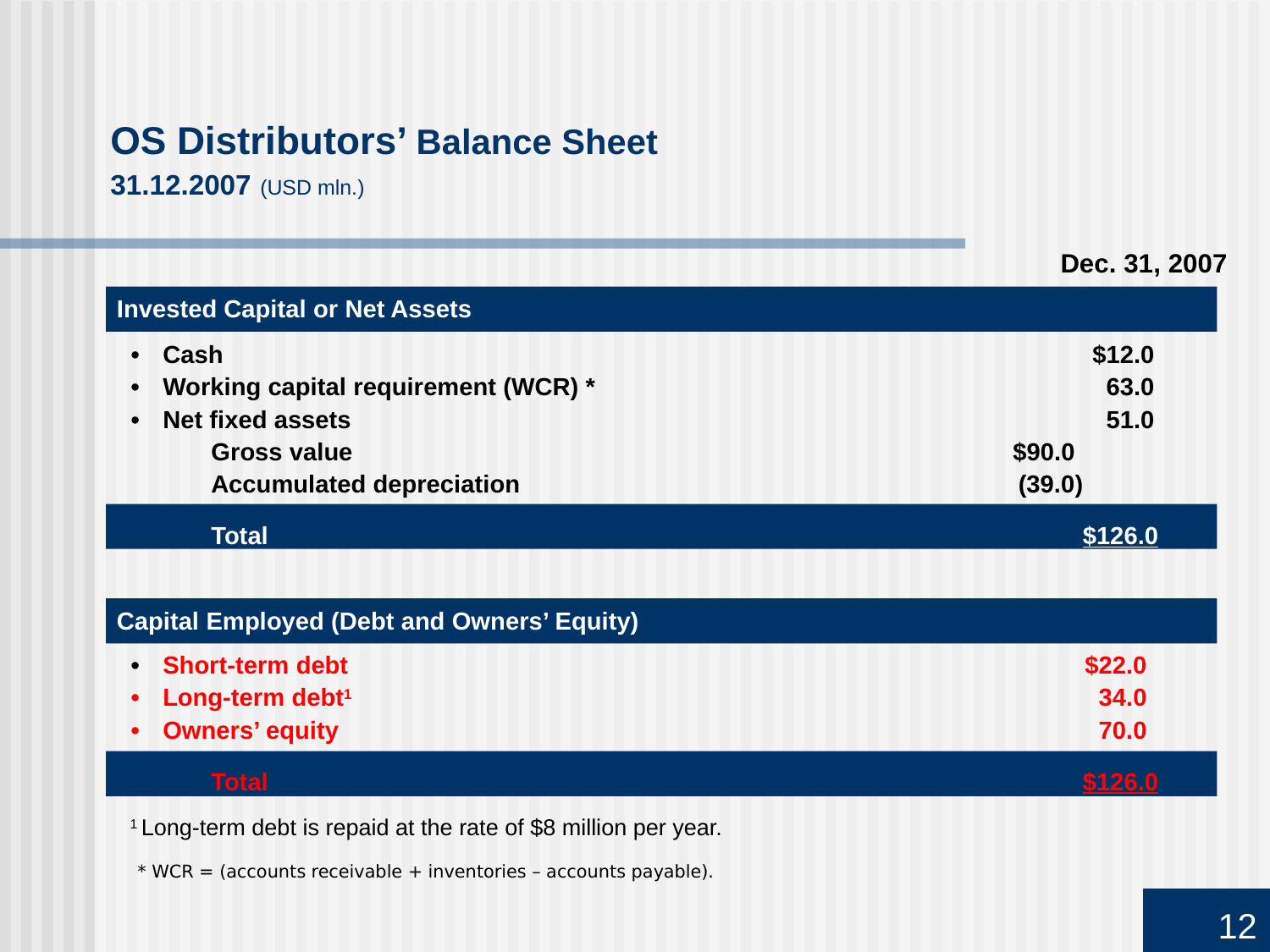

OS Distributors’ Balance Sheet
31.12.2007 (USD mln.)
Dec. 31, 2007

Invested Capital or Net Assets
•	Cash  			$12.0
•	Working capital requirement (WCR) *			63.0
•	Net fixed assets			51.0
		Gross value	$90.0
		Accumulated depreciation	(39.0	)
		Total			$126.0

Capital Employed (Debt and Owners’ Equity)
•	Short-term debt			$22.0
•	Long-term debt1			34.0
•	Owners’ equity			70.0
		Total			$126.0

1 Long-term debt is repaid at the rate of $8 million per year.
* WCR = (accounts receivable + inventories – accounts payable).
12